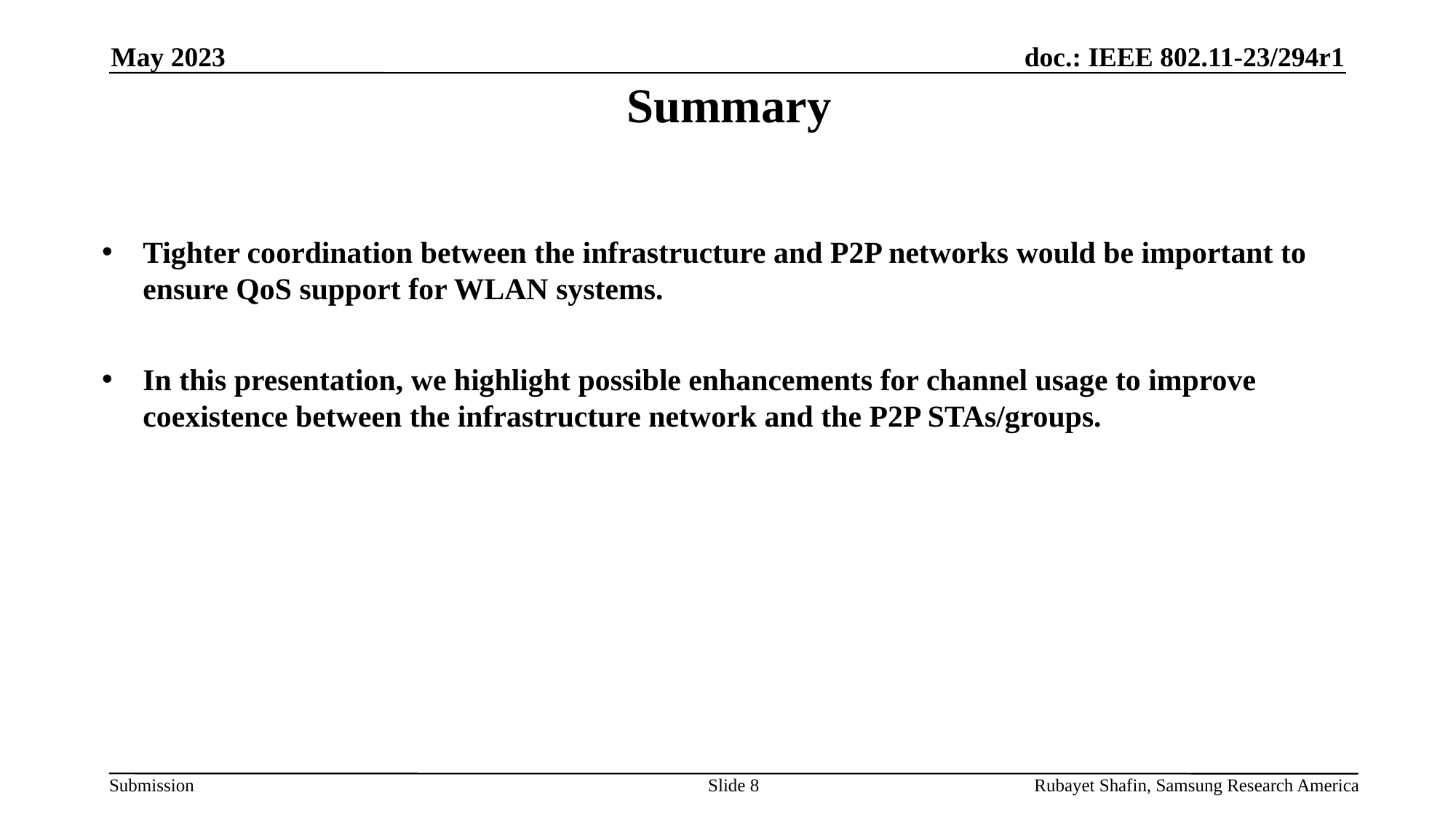

# Summary
May 2023

Tighter coordination between the infrastructure and P2P networks would be important to ensure QoS support for WLAN systems.

In this presentation, we highlight possible enhancements for channel usage to improve coexistence between the infrastructure network and the P2P STAs/groups.

Slide 8
Rubayet Shafin, Samsung Research America